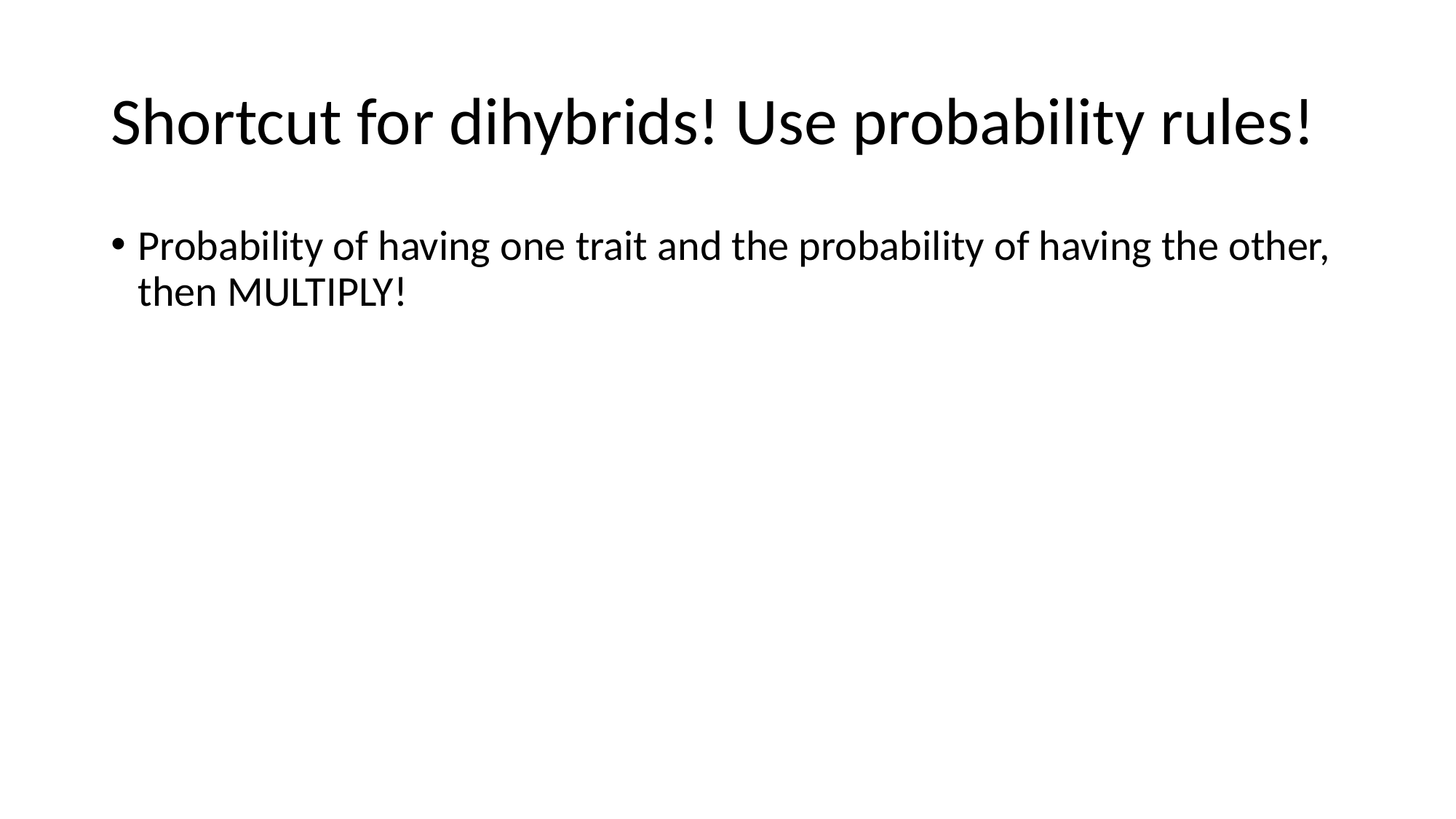

# Shortcut for dihybrids! Use probability rules!
Probability of having one trait and the probability of having the other, then MULTIPLY!